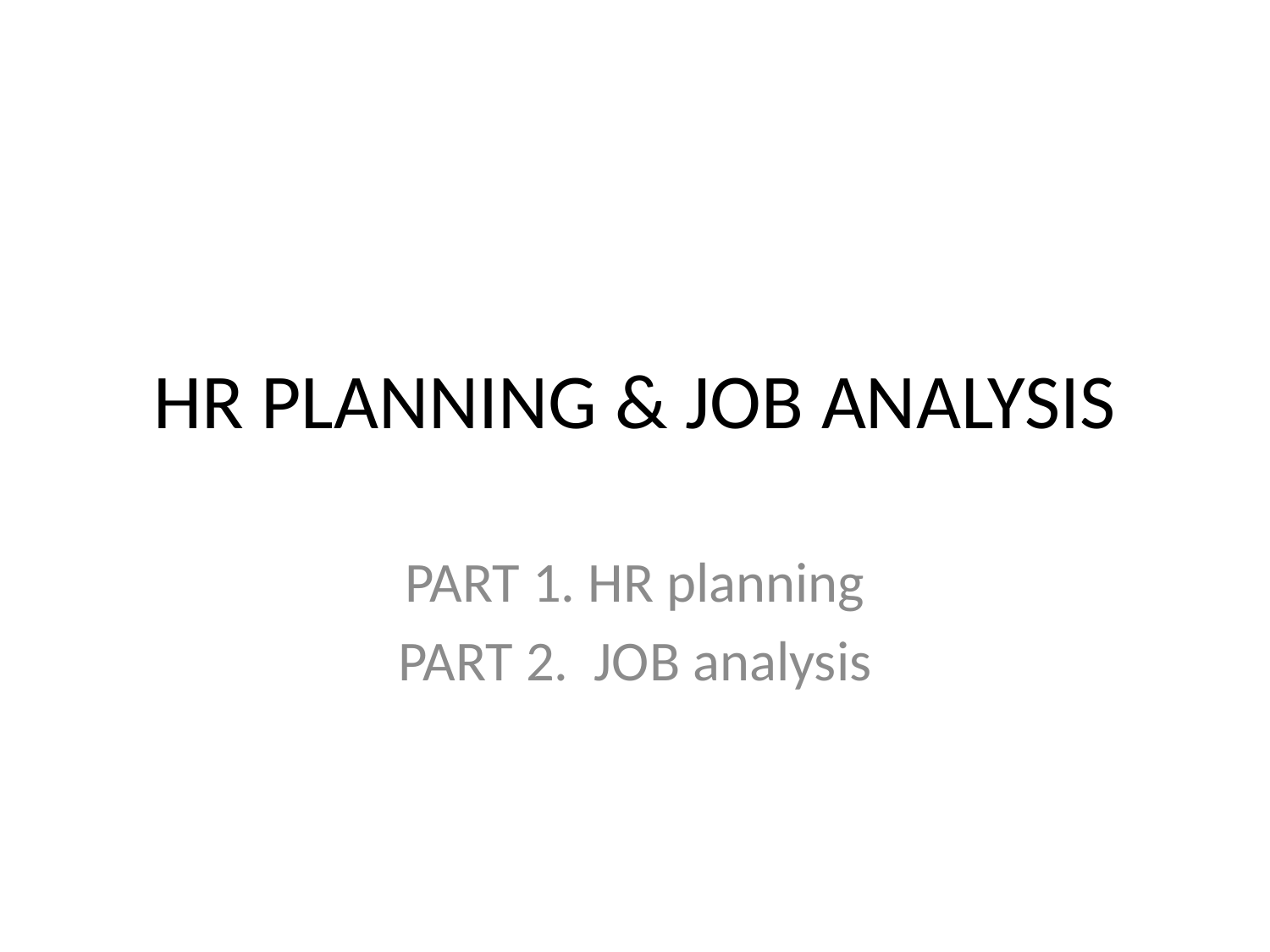

# HR PLANNING & JOB ANALYSIS
PART 1. HR planning
PART 2.  JOB analysis